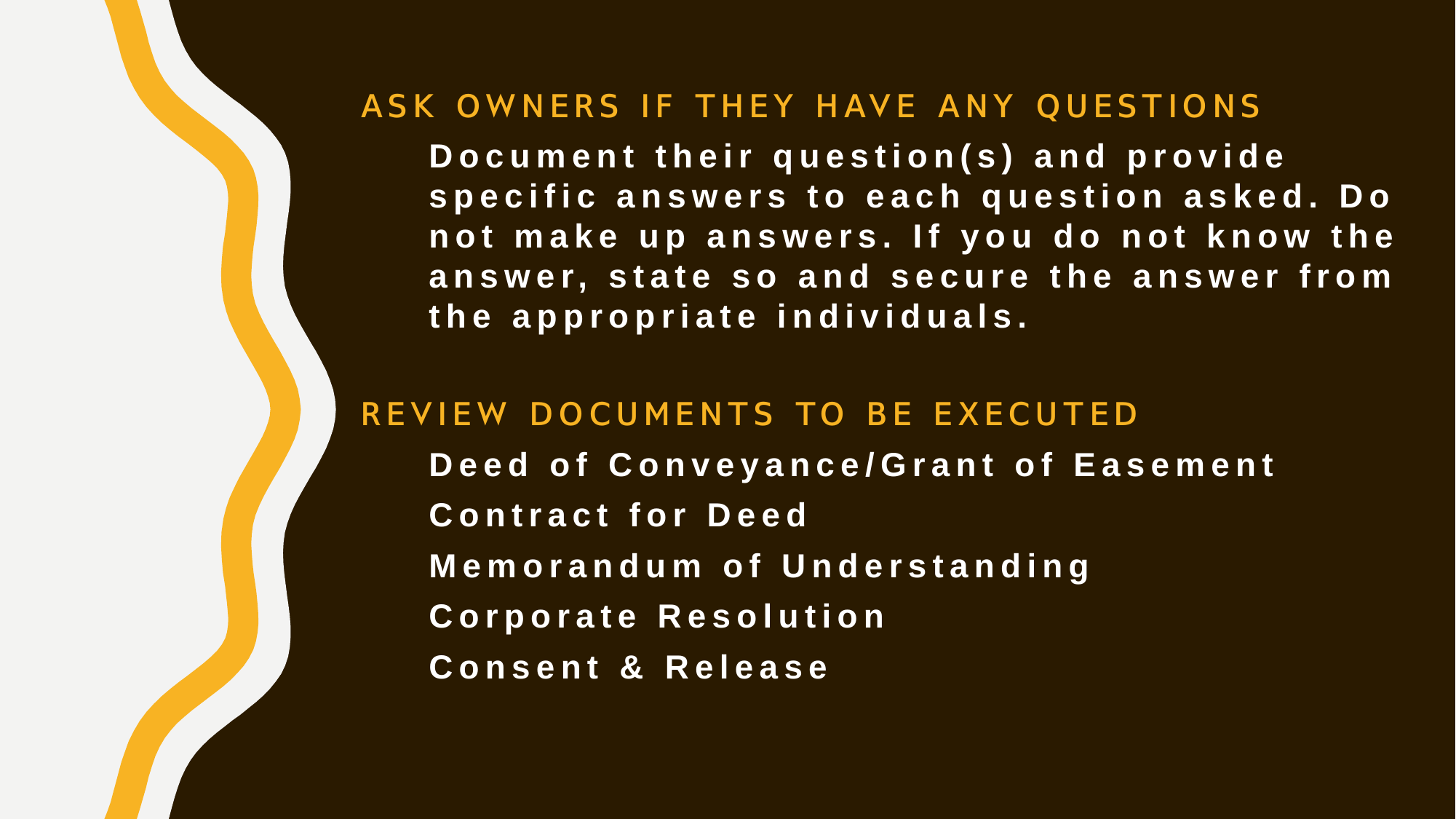

Ask owners if they have any questions
Document their question(s) and provide specific answers to each question asked. Do not make up answers. If you do not know the answer, state so and secure the answer from the appropriate individuals.

Review documents to be executed
Deed of Conveyance/Grant of Easement
Contract for Deed
Memorandum of Understanding
Corporate Resolution
Consent & Release